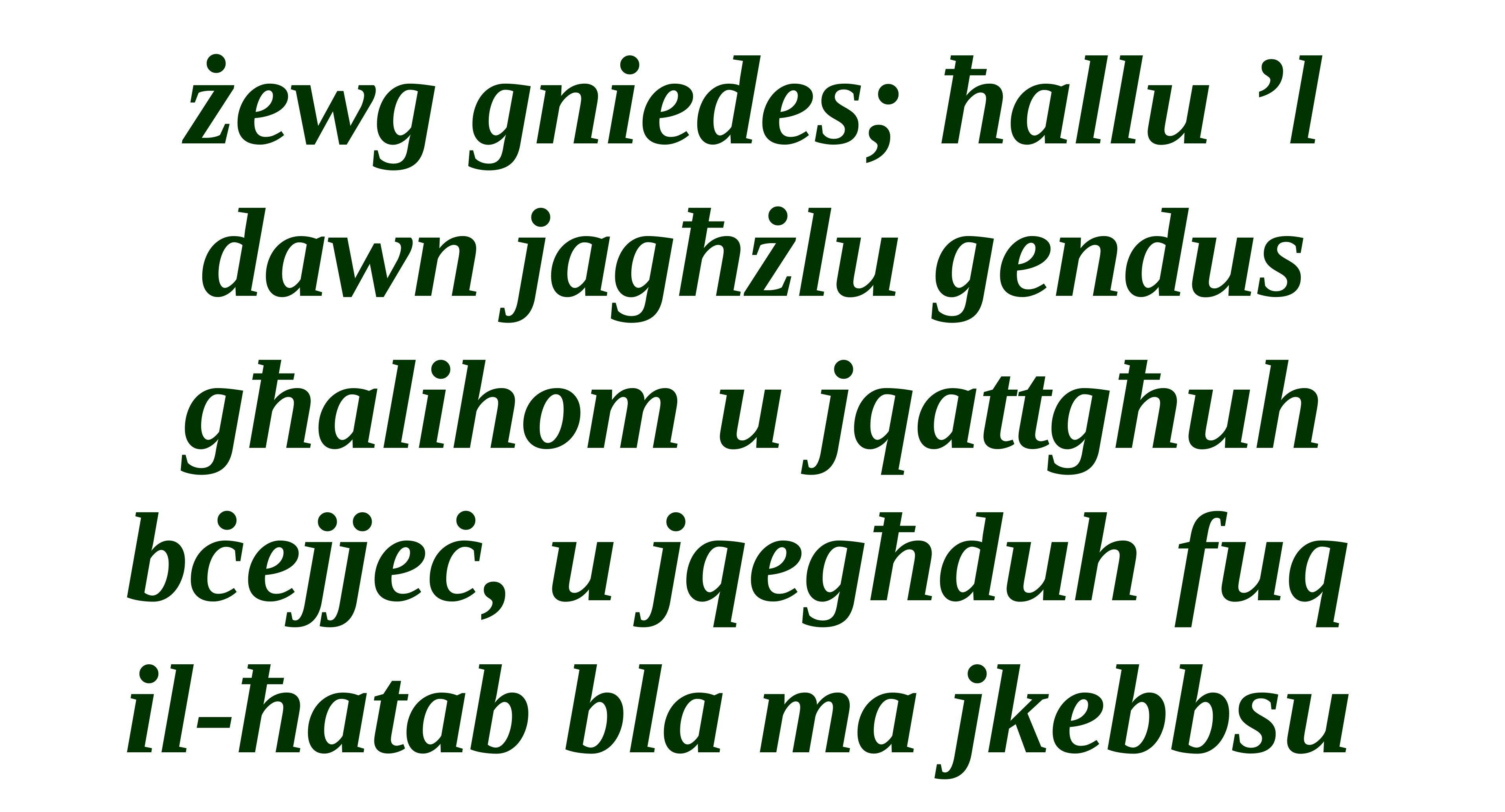

żewg gniedes; ħallu ’l dawn jagħżlu gendus għalihom u jqattgħuh bċejjeċ, u jqegħduh fuq
il-ħatab bla ma jkebbsu